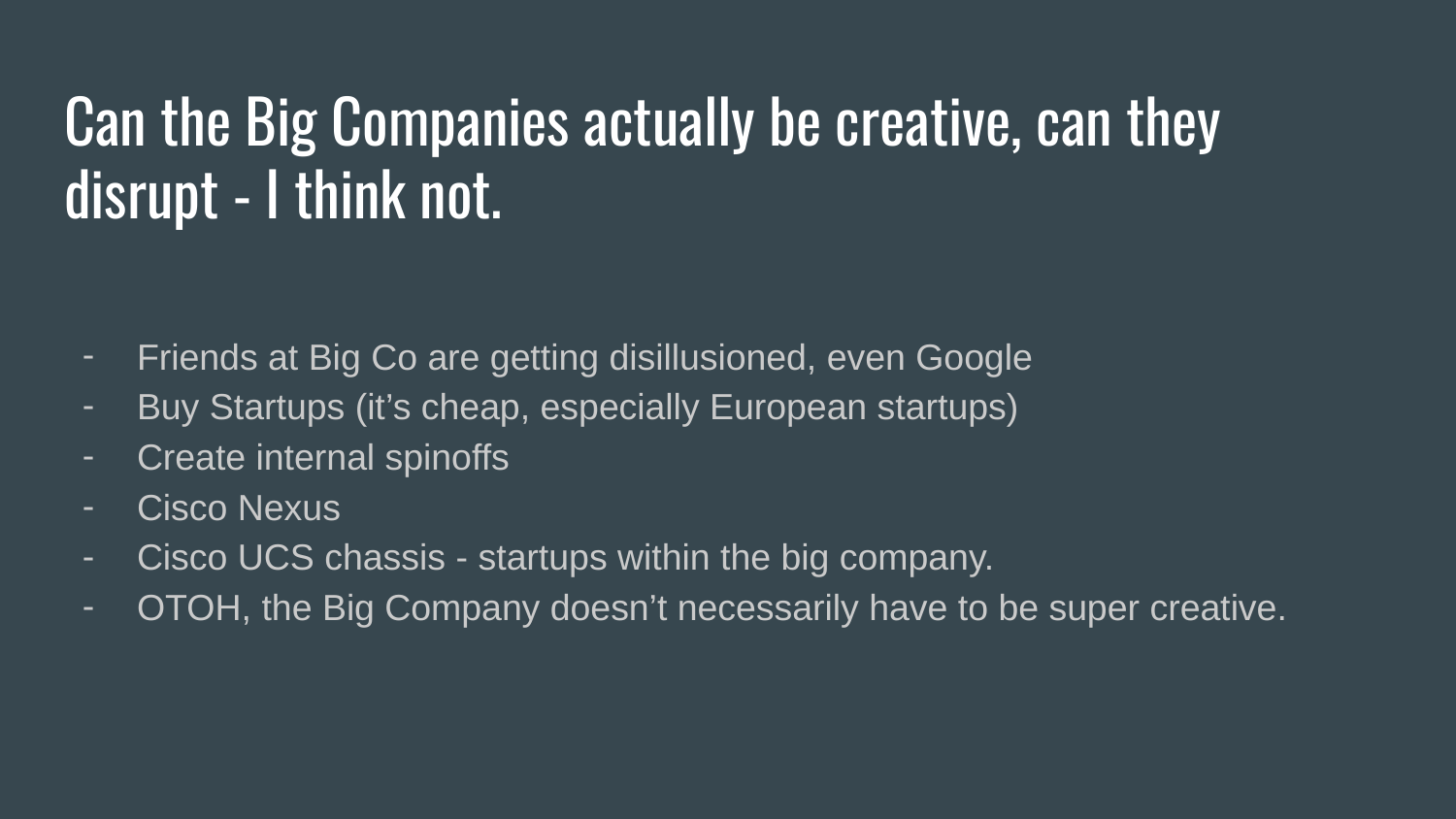

# Can the Big Companies actually be creative, can they disrupt - I think not.
Friends at Big Co are getting disillusioned, even Google
Buy Startups (it’s cheap, especially European startups)
Create internal spinoffs
Cisco Nexus
Cisco UCS chassis - startups within the big company.
OTOH, the Big Company doesn’t necessarily have to be super creative.